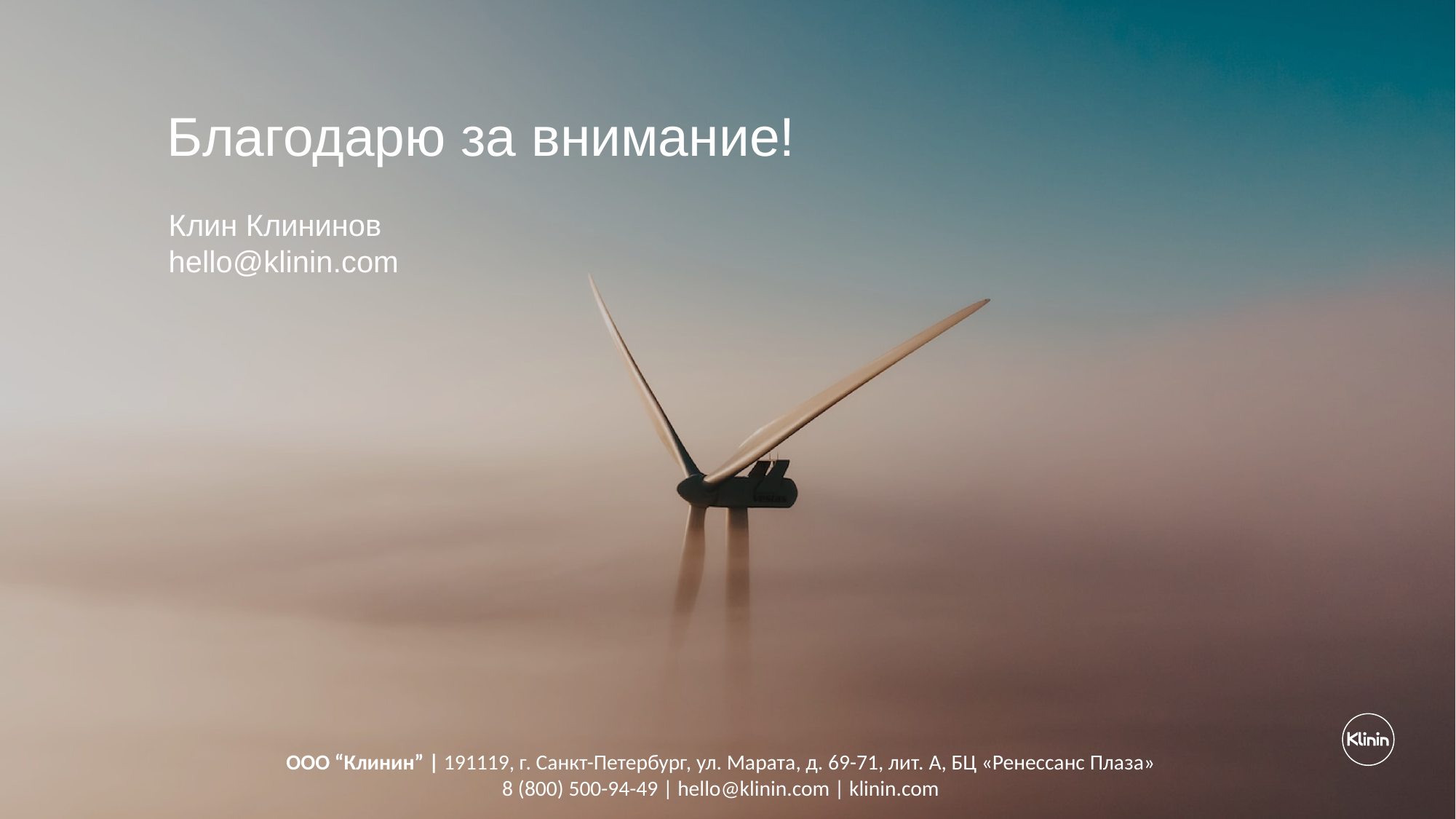

# Благодарю за внимание!
25
Клин Клининов
hello@klinin.com
ООО “Клинин” | 191119, г. Санкт-Петербург, ул. Марата, д. 69-71, лит. А, БЦ «Ренессанс Плаза»
8 (800) 500-94-49 | hello@klinin.com | klinin.com